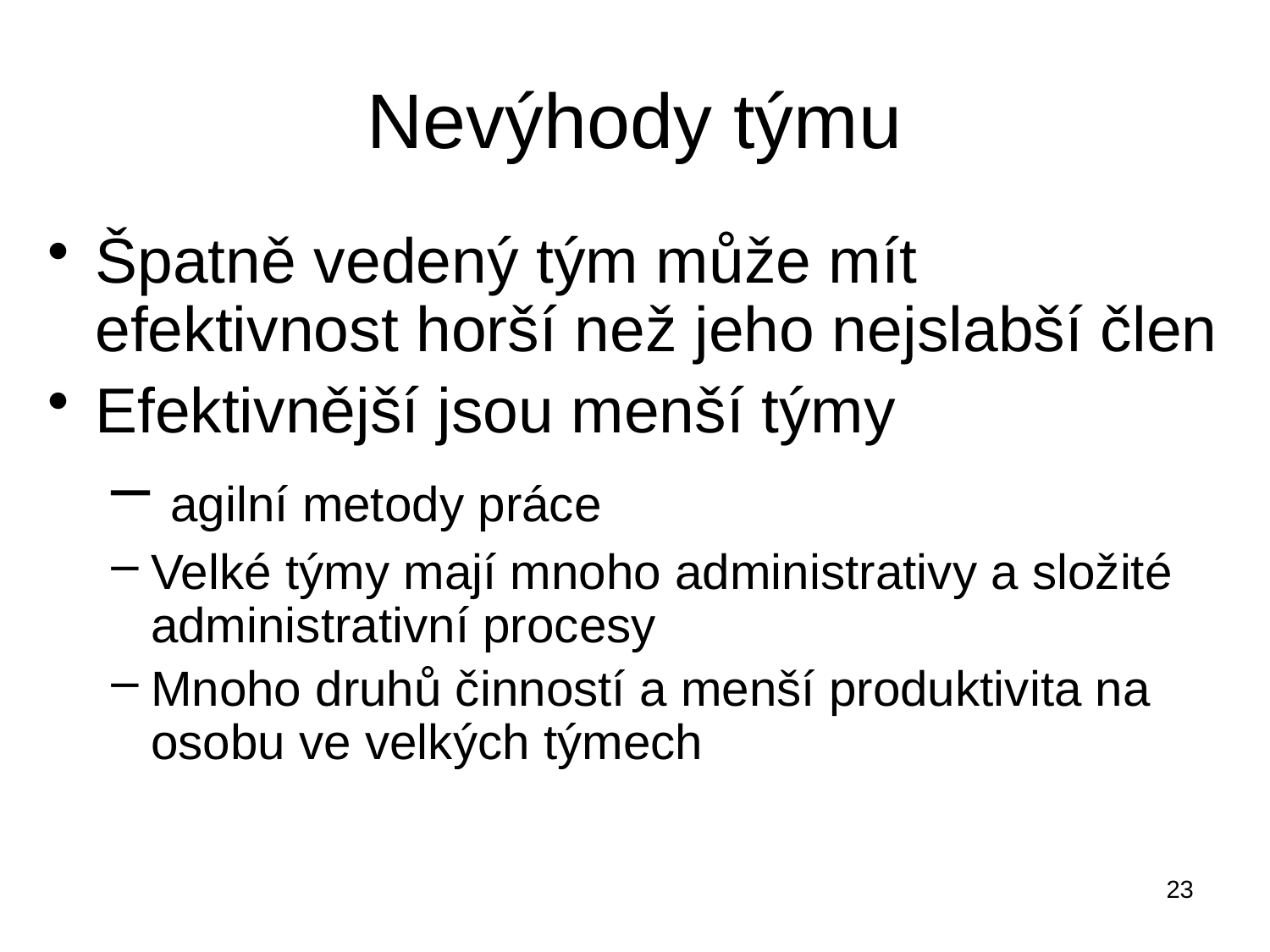

# Nevýhody týmu
Špatně vedený tým může mít efektivnost horší než jeho nejslabší člen
Efektivnější jsou menší týmy
 agilní metody práce
Velké týmy mají mnoho administrativy a složité  administrativní procesy
Mnoho druhů činností a menší produktivita na osobu ve velkých týmech

23